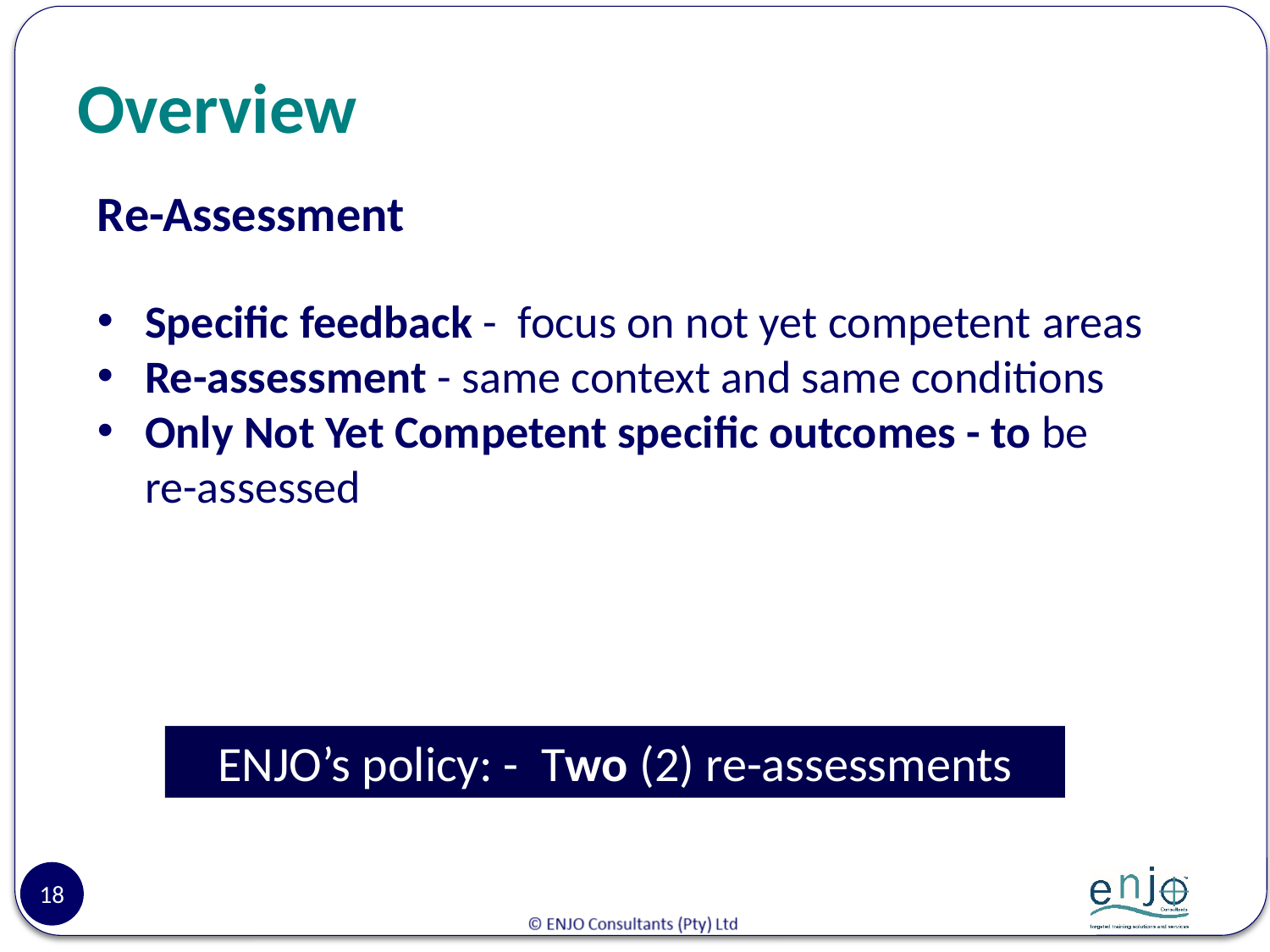

# Overview
Re-Assessment

Specific feedback -  focus on not yet competent areas
Re-assessment - same context and same conditions
Only Not Yet Competent specific outcomes - to be         re-assessed

ENJO’s policy: -  Two (2) re-assessments
18